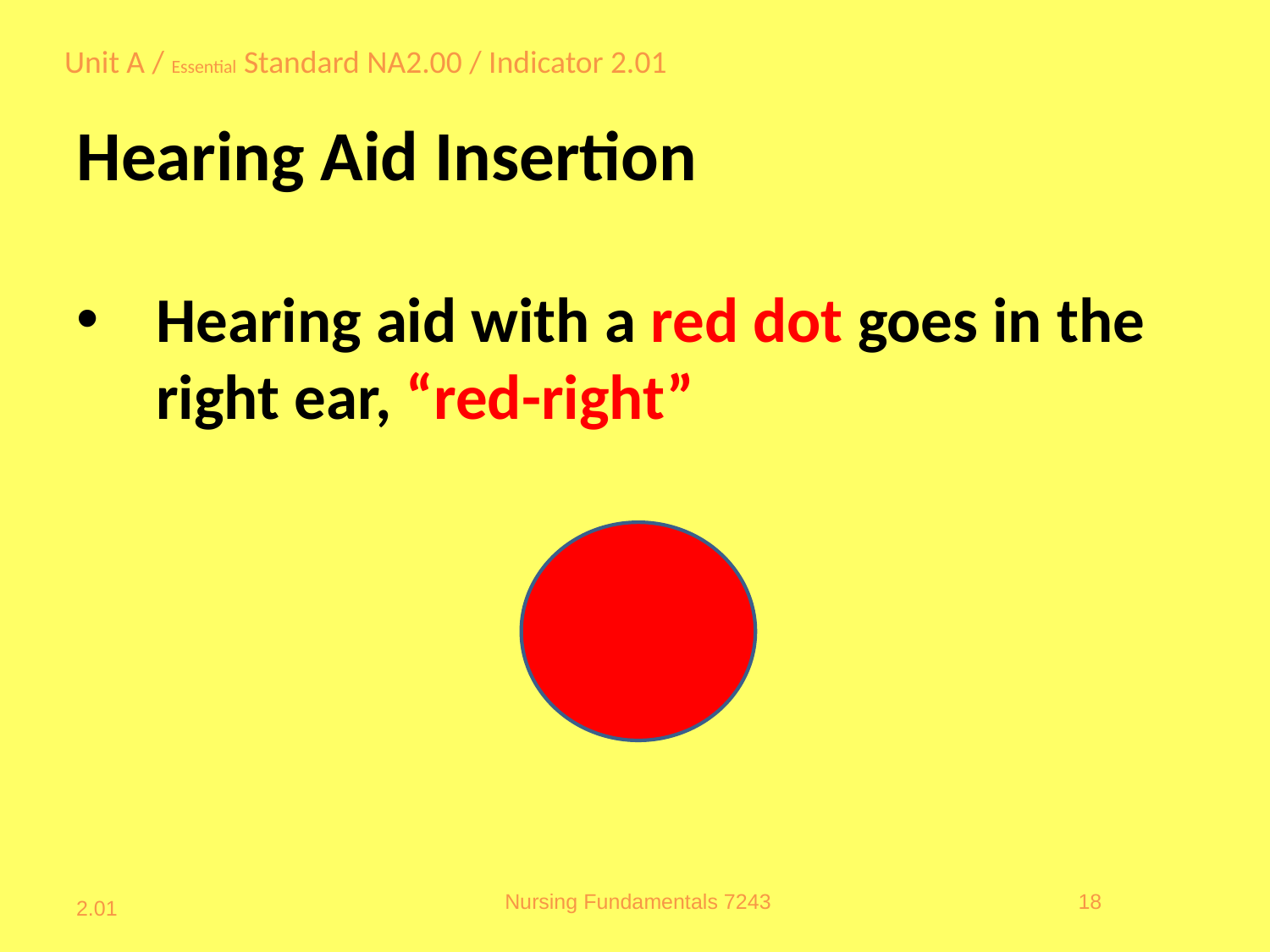

#
Unit A / Essential Standard NA2.00 / Indicator 2.01

Hearing Aid Insertion

Hearing aid with a red dot goes in the right ear, “red-right”

Nursing Fundamentals 7243
18
2.01